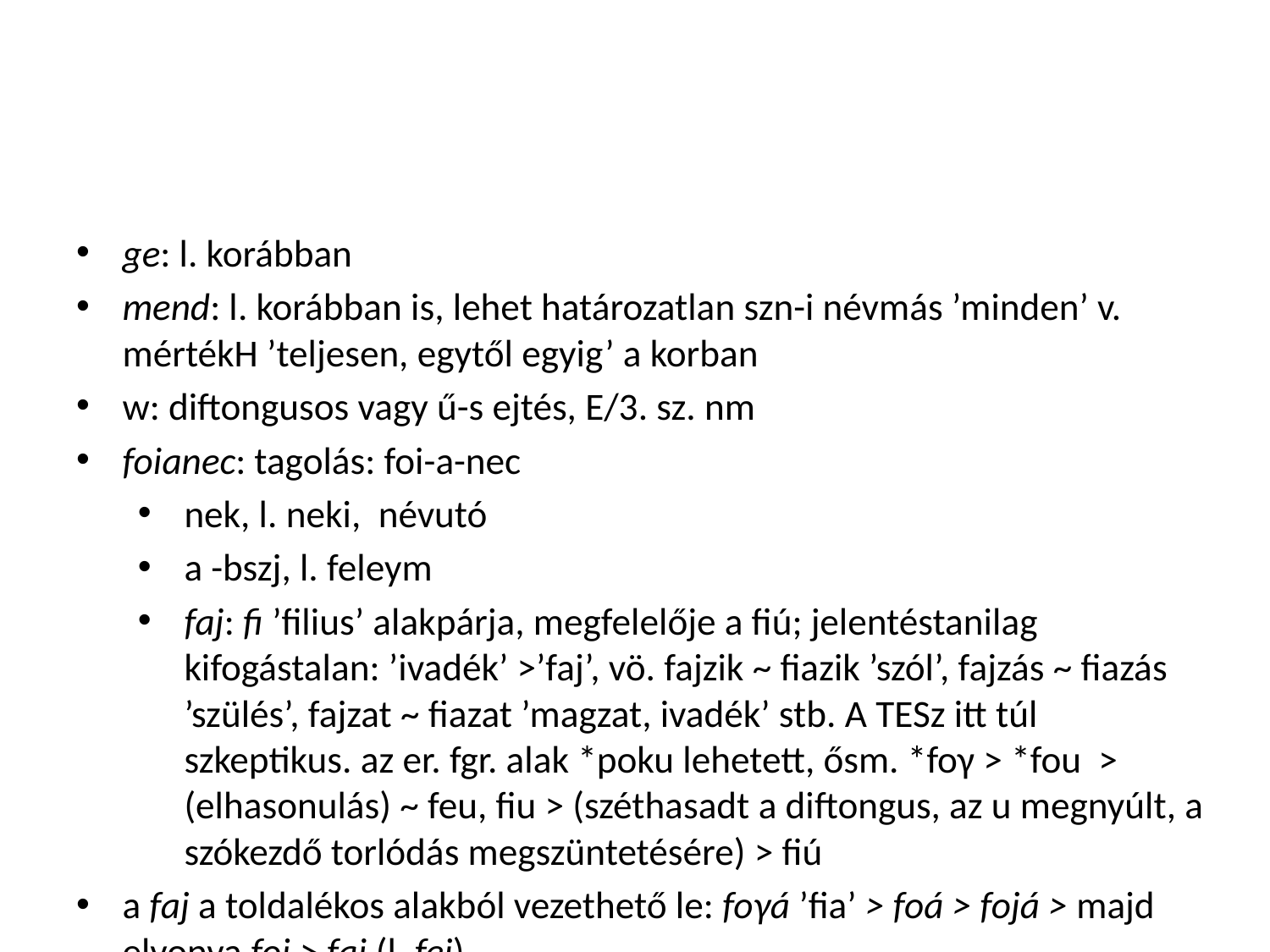

#
ge: l. korábban
mend: l. korábban is, lehet határozatlan szn-i névmás ’minden’ v. mértékH ’teljesen, egytől egyig’ a korban
w: diftongusos vagy ű-s ejtés, E/3. sz. nm
foianec: tagolás: foi-a-nec
nek, l. neki,  névutó
a -bszj, l. feleym
faj: fi ’filius’ alakpárja, megfelelője a fiú; jelentéstanilag kifogástalan: ’ivadék’ >’faj’, vö. fajzik ~ fiazik ’szól’, fajzás ~ fiazás ’szülés’, fajzat ~ fiazat ’magzat, ivadék’ stb. A TESz itt túl szkeptikus. az er. fgr. alak *poku lehetett, ősm. *foγ > *fou  > (elhasonulás) ~ feu, fiu > (széthasadt a diftongus, az u megnyúlt, a szókezdő torlódás megszüntetésére) > fiú
a faj a toldalékos alakból vezethető le: foγá ’fia’ > foá > fojá > majd elvonva foj > faj (l. fej)